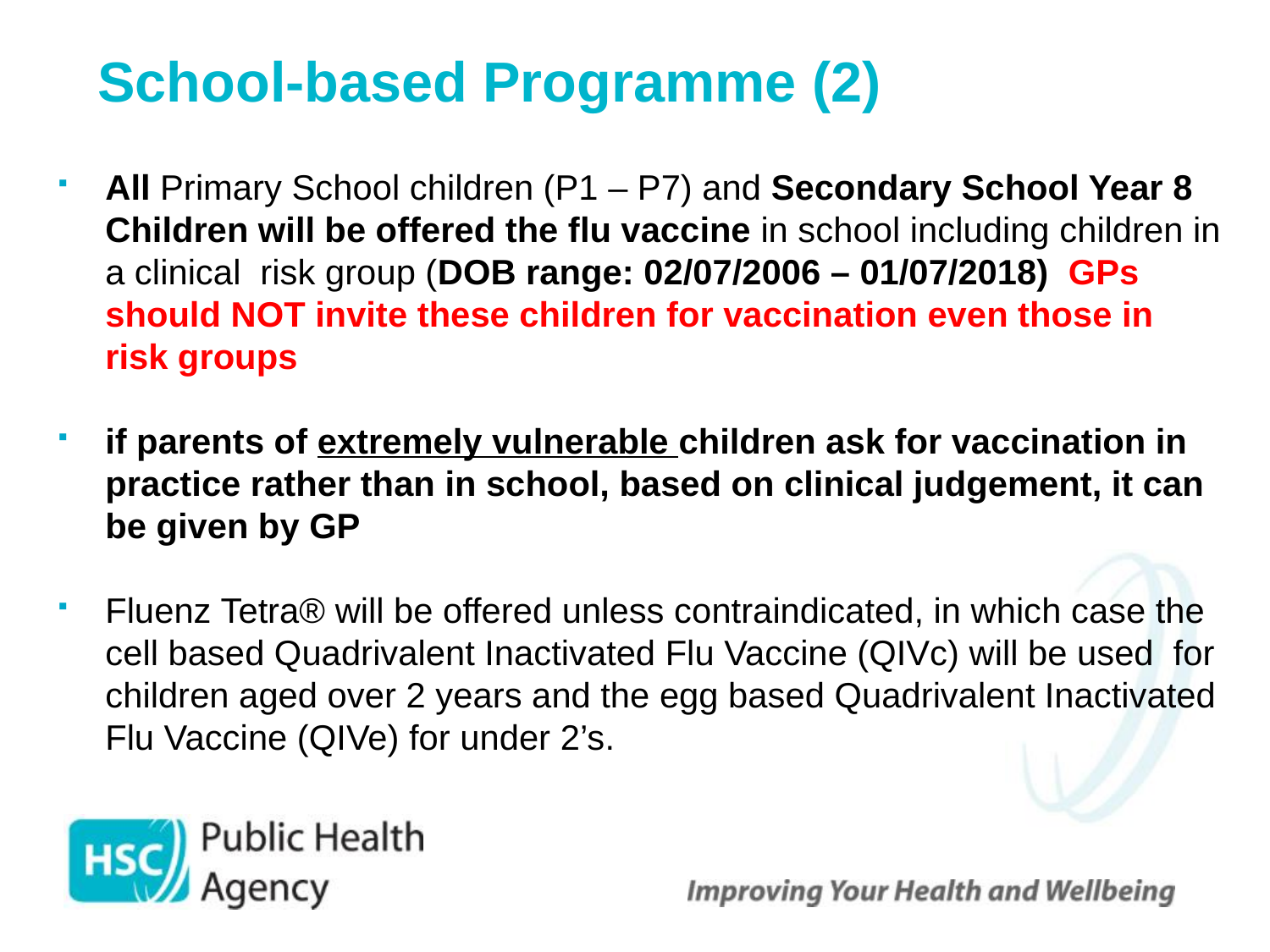

# School-based Programme (2)

All Primary School children (P1 – P7) and Secondary School Year 8 Children will be offered the flu vaccine in school including children in a clinical  risk group (DOB range: 02/07/2006 – 01/07/2018)  GPs should NOT invite these children for vaccination even those in risk groups

if parents of extremely vulnerable children ask for vaccination in practice rather than in school, based on clinical judgement, it can be given by GP

Fluenz Tetra® will be offered unless contraindicated, in which case the cell based Quadrivalent Inactivated Flu Vaccine (QIVc) will be used  for children aged over 2 years and the egg based Quadrivalent Inactivated Flu Vaccine (QIVe) for under 2’s.